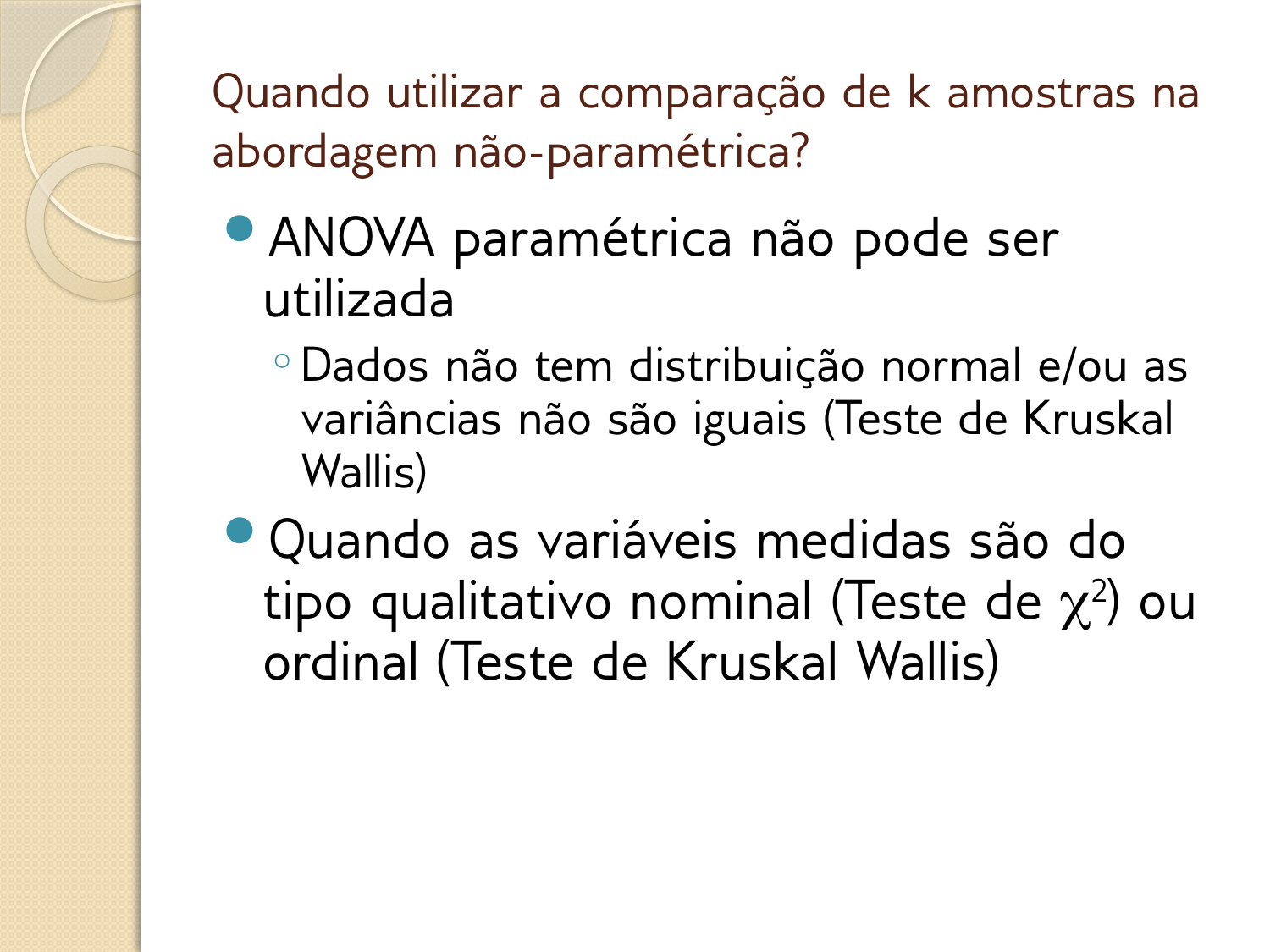

# Quando utilizar a comparação de k amostras na abordagem não-paramétrica?
ANOVA paramétrica não pode ser utilizada
Dados não tem distribuição normal e/ou as variâncias não são iguais (Teste de Kruskal Wallis)
Quando as variáveis medidas são do tipo qualitativo nominal (Teste de χ2) ou ordinal (Teste de Kruskal Wallis)